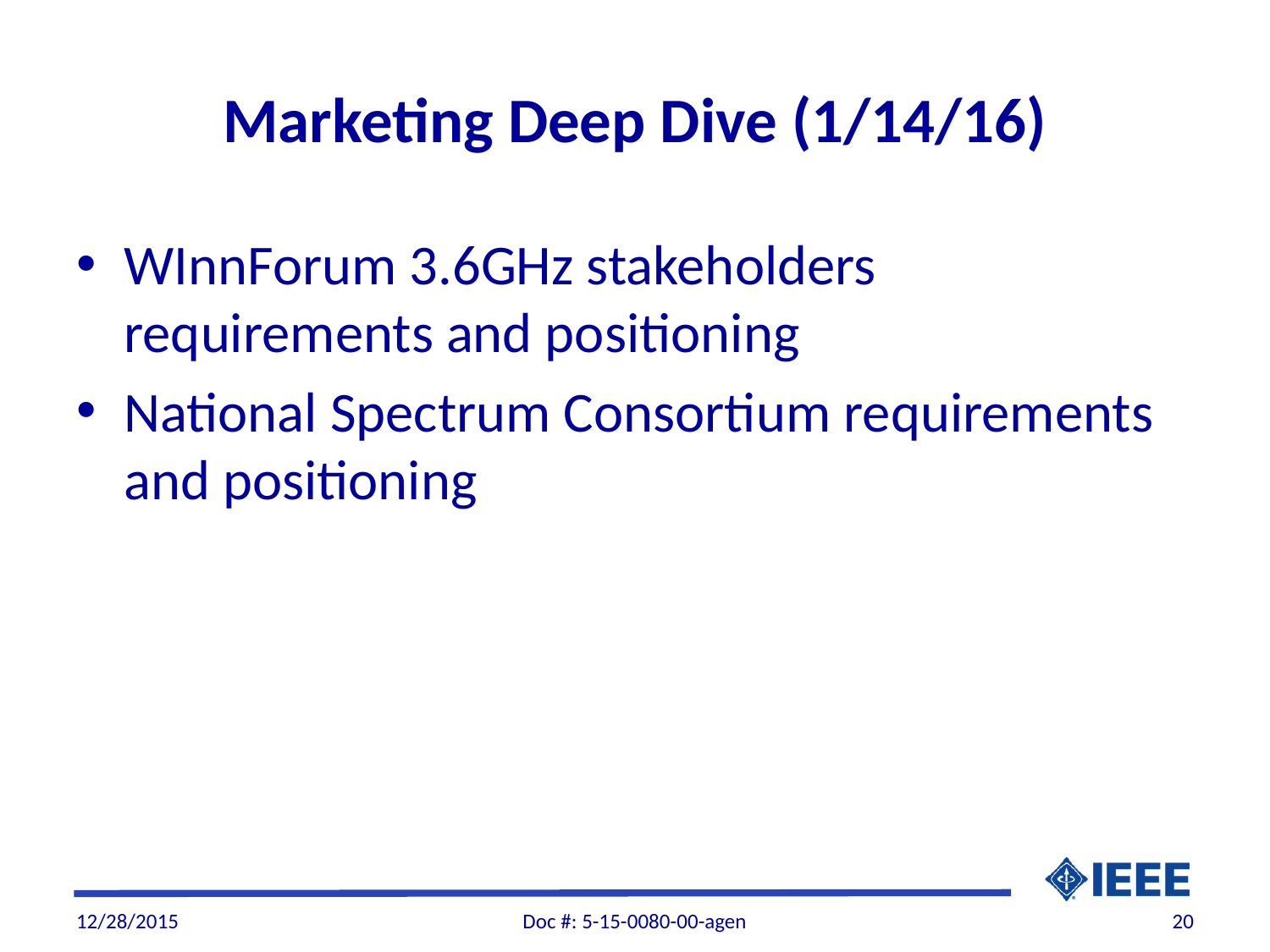

# Marketing Deep Dive (1/14/16)
WInnForum 3.6GHz stakeholders requirements and positioning
National Spectrum Consortium requirements and positioning
12/28/2015
Doc #: 5-15-0080-00-agen
20